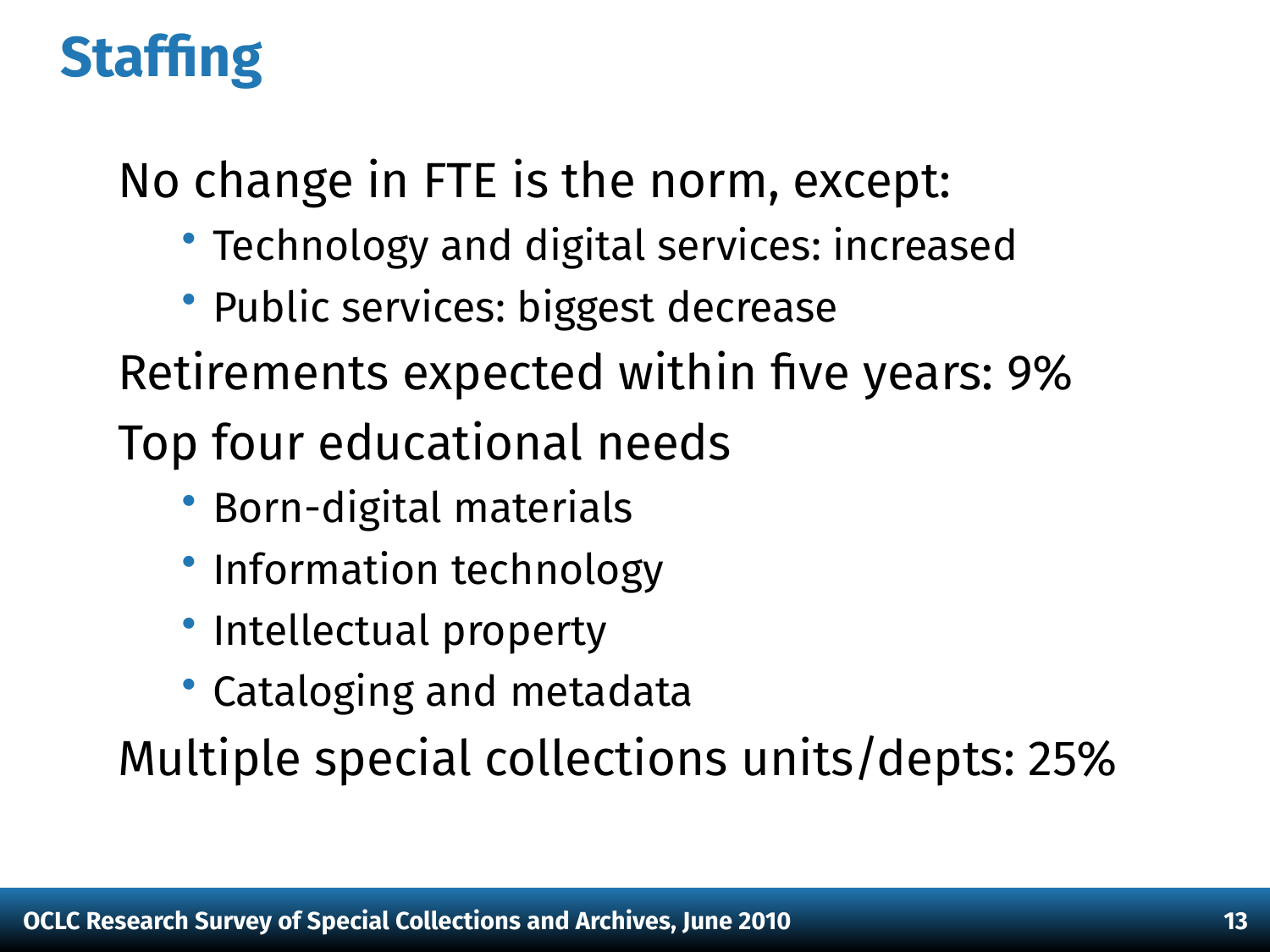

# Staffing
No change in FTE is the norm, except:
Technology and digital services: increased
Public services: biggest decrease
Retirements expected within five years: 9%
Top four educational needs
Born-digital materials
Information technology
Intellectual property
Cataloging and metadata
Multiple special collections units/depts: 25%